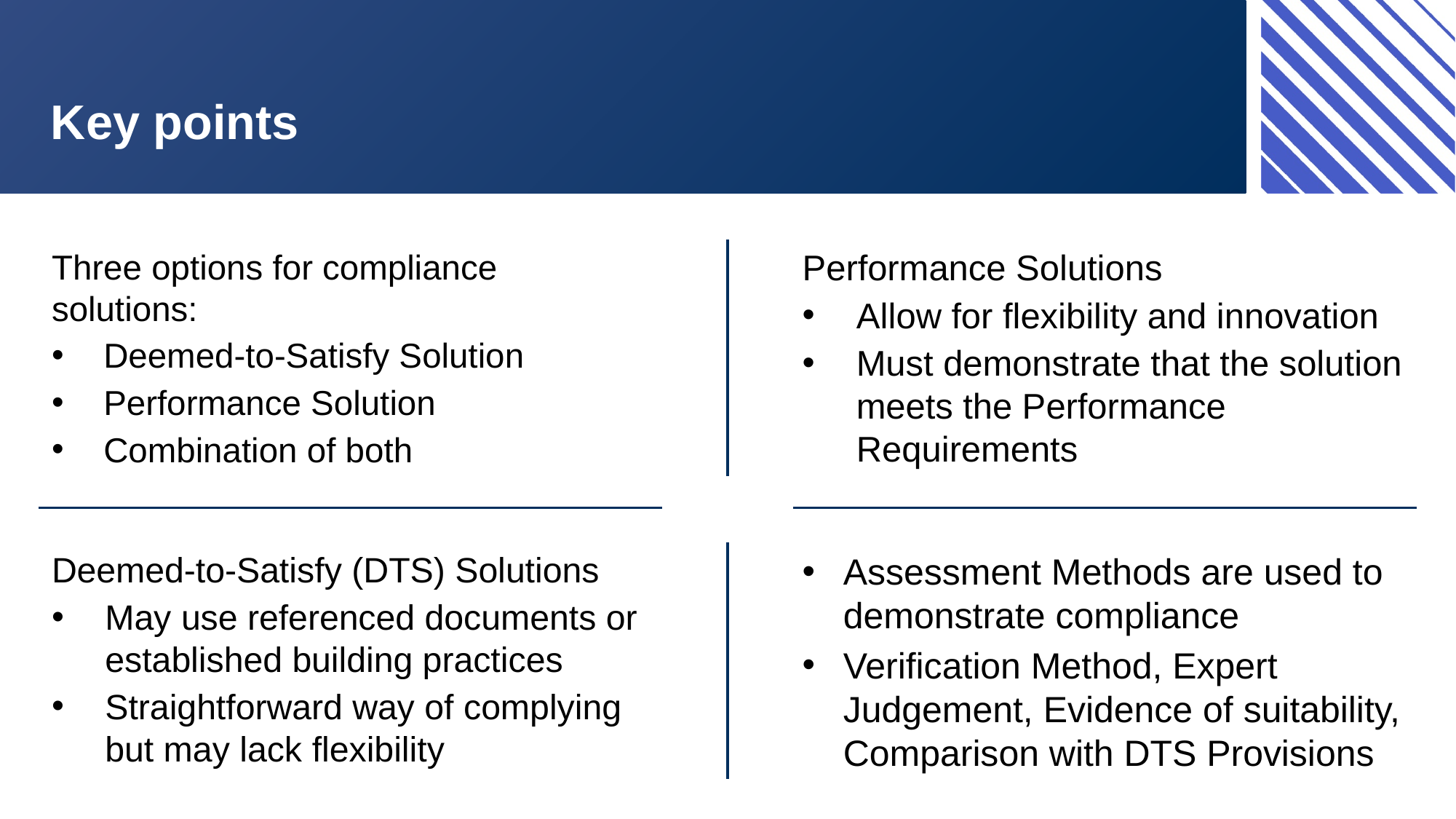

Key points
Performance Solutions
Allow for flexibility and innovation
Must demonstrate that the solution meets the Performance Requirements
Three options for compliance solutions:
Deemed-to-Satisfy Solution
Performance Solution
Combination of both

Deemed-to-Satisfy (DTS) Solutions
May use referenced documents or established building practices
Straightforward way of complying but may lack flexibility

Assessment Methods are used to demonstrate compliance
Verification Method, Expert Judgement, Evidence of suitability, Comparison with DTS Provisions